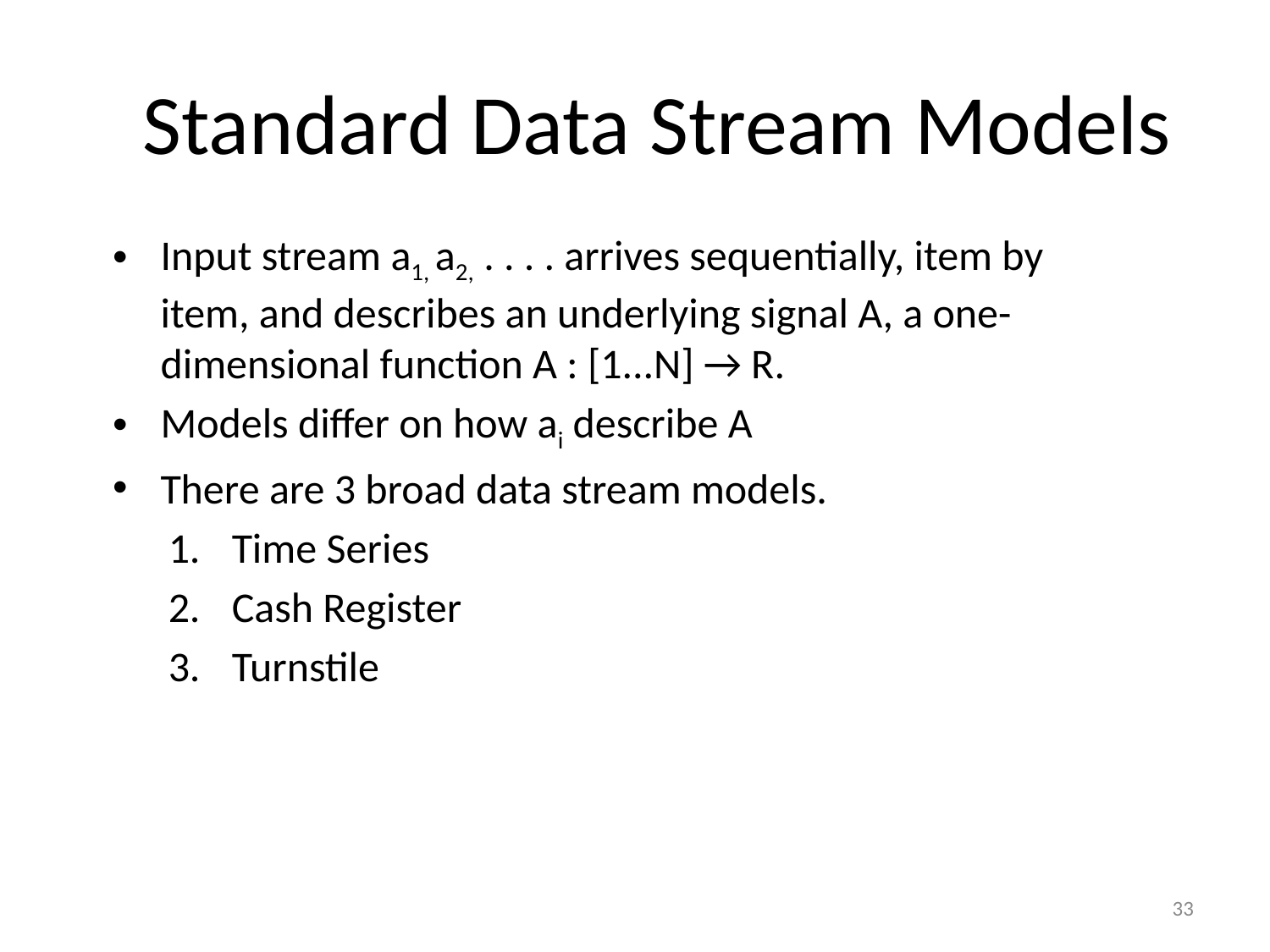

# Standard Data Stream Models
Input stream a1, a2, . . . . arrives sequentially, item by item, and describes an underlying signal A, a one-dimensional function A : [1...N] → R.
Models differ on how ai describe A
There are 3 broad data stream models.
Time Series
Cash Register
Turnstile
33